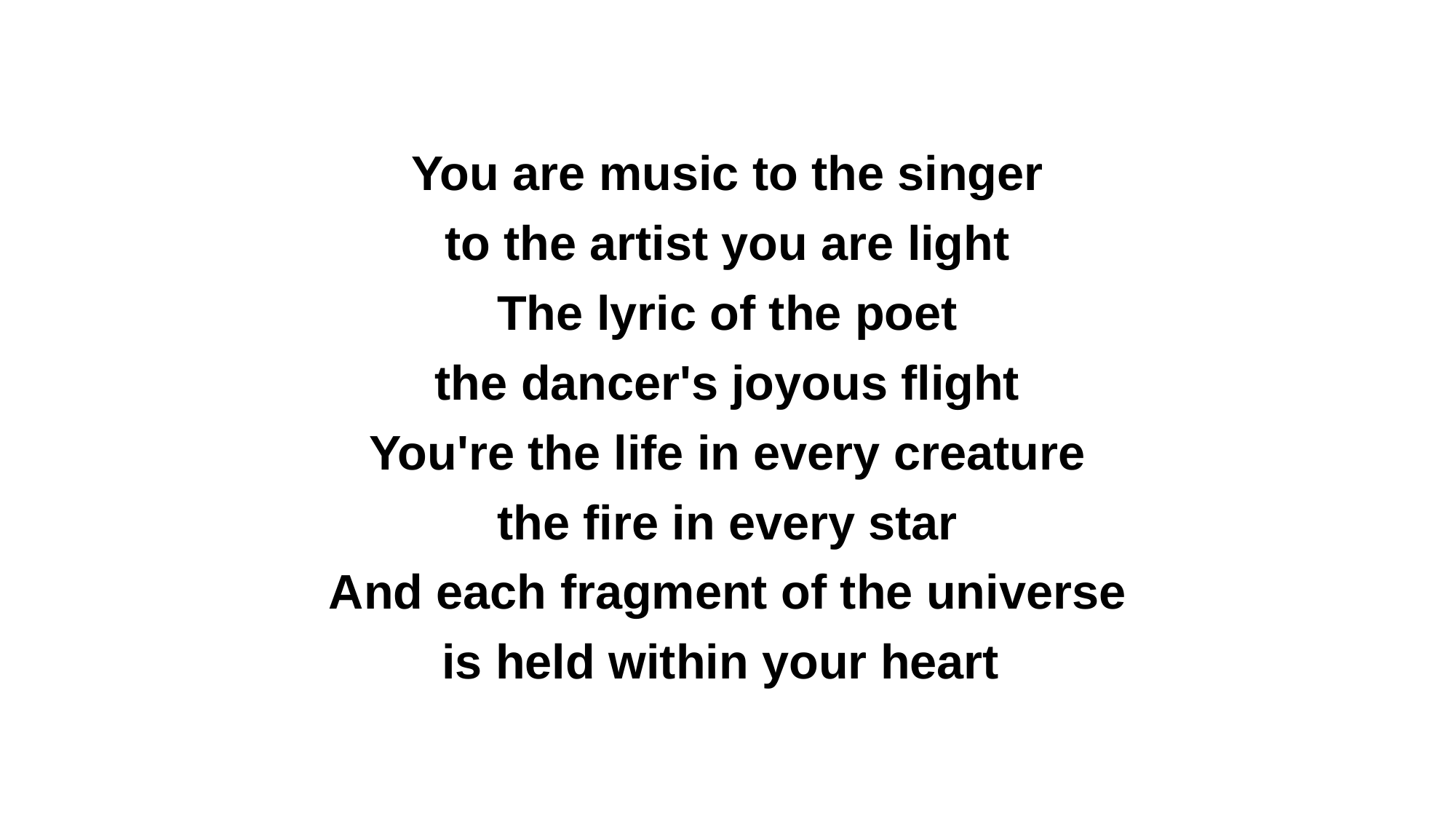

You are music to the singer
to the artist you are light
The lyric of the poet
the dancer's joyous flight
You're the life in every creature
the fire in every star
And each fragment of the universe
is held within your heart